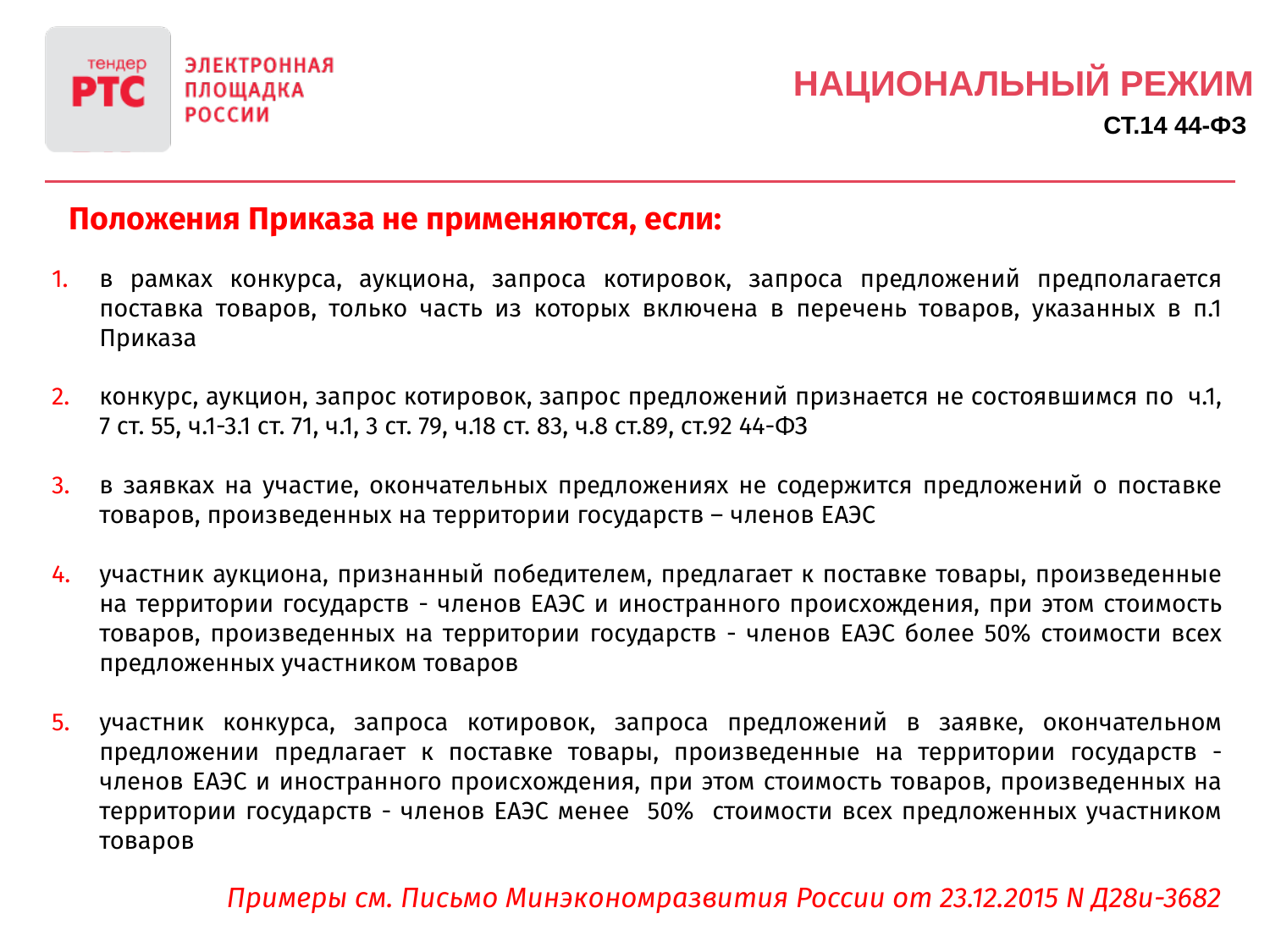

Национальный режим
Ст.14 44-ФЗ
Положения Приказа не применяются, если:
в рамках конкурса, аукциона, запроса котировок, запроса предложений предполагается поставка товаров, только часть из которых включена в перечень товаров, указанных в п.1 Приказа

конкурс, аукцион, запрос котировок, запрос предложений признается не состоявшимся по  ч.1, 7 ст. 55, ч.1-3.1 ст. 71, ч.1, 3 ст. 79, ч.18 ст. 83, ч.8 ст.89, ст.92 44-ФЗ

в заявках на участие, окончательных предложениях не содержится предложений о поставке товаров, произведенных на территории государств – членов ЕАЭС

участник аукциона, признанный победителем, предлагает к поставке товары, произведенные на территории государств - членов ЕАЭС и иностранного происхождения, при этом стоимость товаров, произведенных на территории государств - членов ЕАЭС более 50% стоимости всех предложенных участником товаров

участник конкурса, запроса котировок, запроса предложений в заявке, окончательном предложении предлагает к поставке товары, произведенные на территории государств - членов ЕАЭС и иностранного происхождения, при этом стоимость товаров, произведенных на территории государств - членов ЕАЭС менее  50%  стоимости всех предложенных участником товаров

Примеры см. Письмо Минэкономразвития России от 23.12.2015 N Д28и-3682